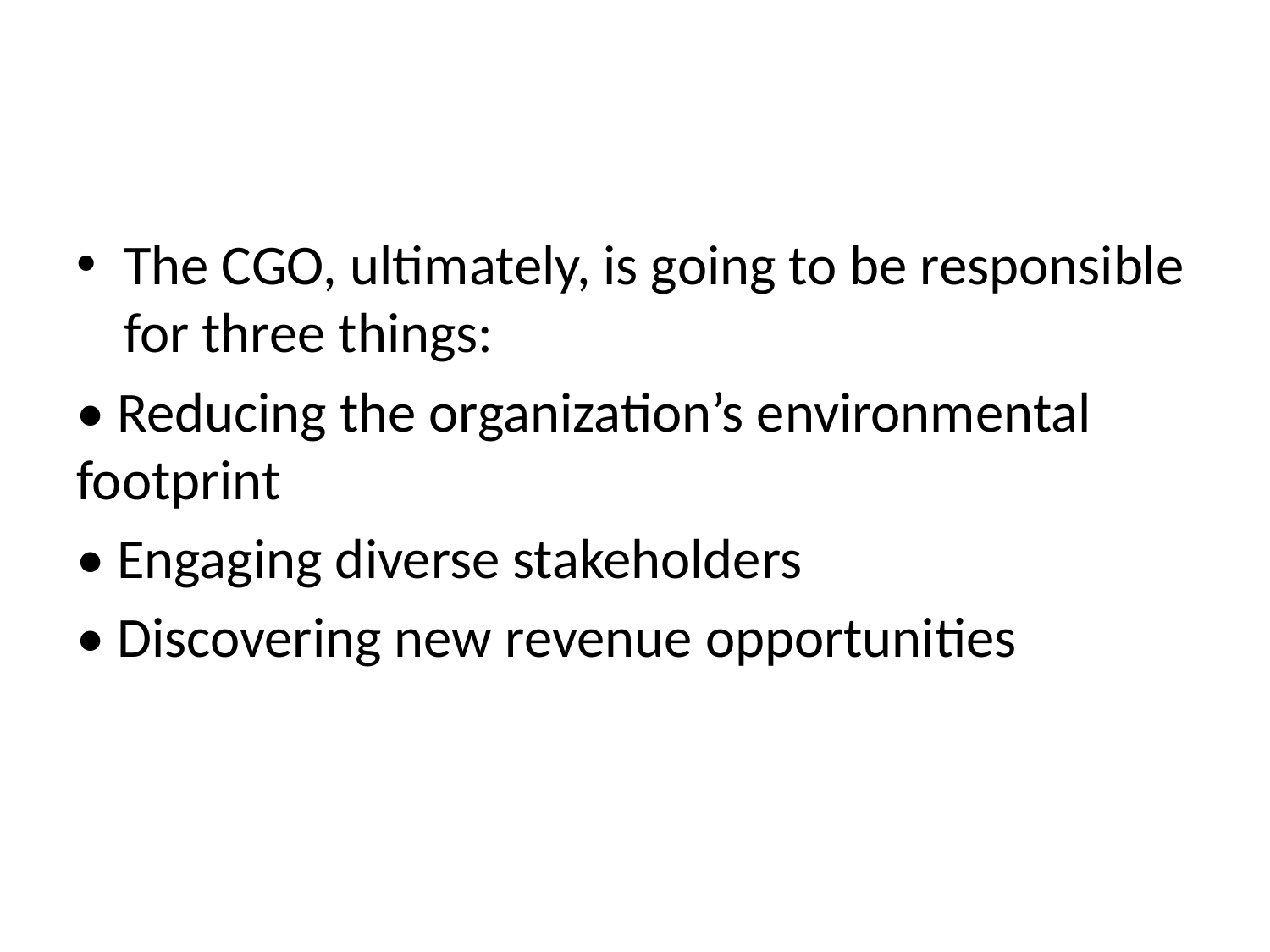

#
The CGO, ultimately, is going to be responsible for three things:
• Reducing the organization’s environmental footprint
• Engaging diverse stakeholders
• Discovering new revenue opportunities